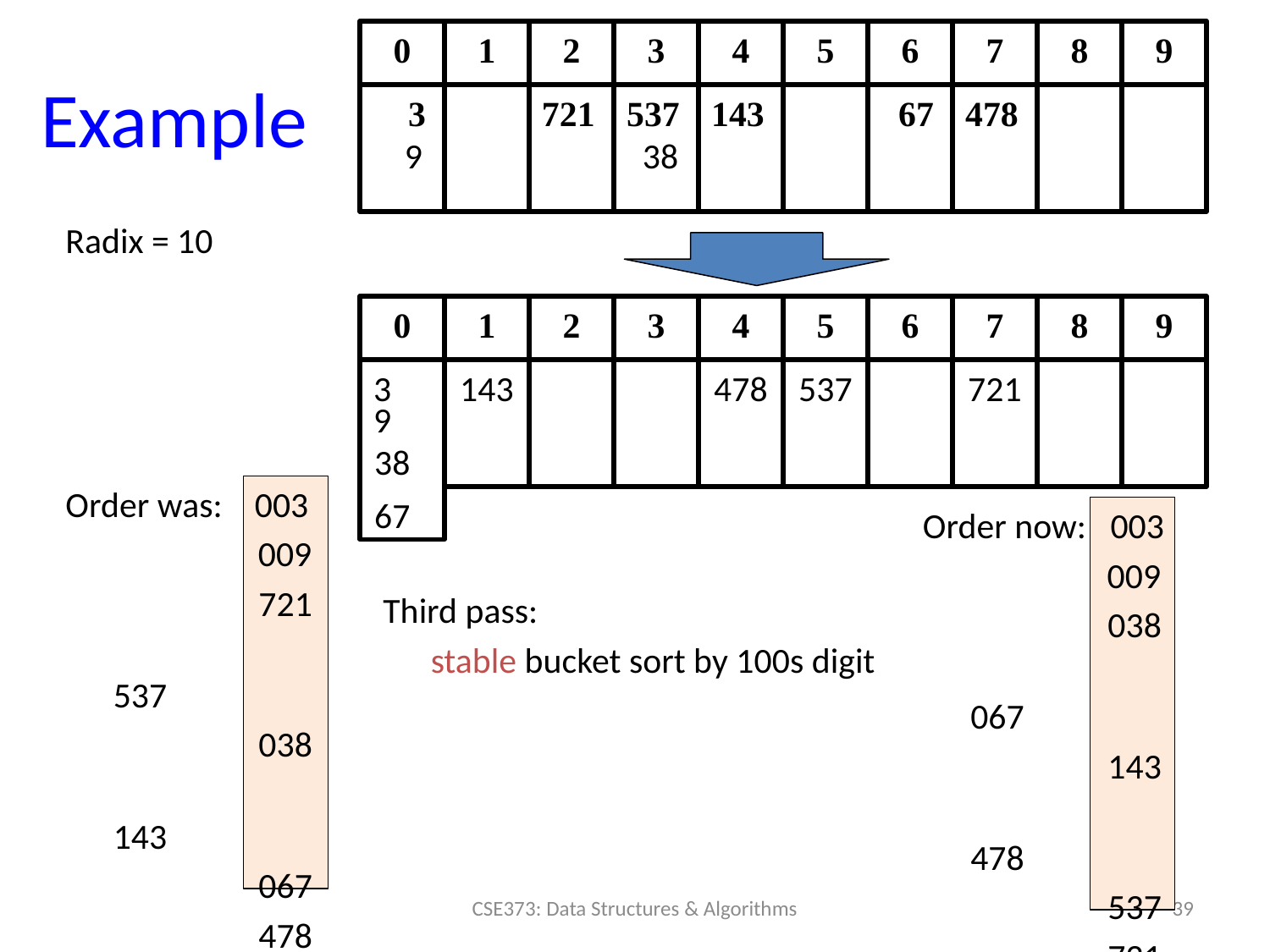

0
1
2
3
4
5
6
7
8
9
# Example
    3
    9

721
537
  38
143

  67
478

Radix = 10
0
1
2
3
4
5
6
7
8
9

3

143

478

537

721

9
38
Order was:    003
	                  009
                        721
		        537
                        038
		        143
                        067
                        478

67
Order now:   003
	                 009
                       038
		       067
                       143
		       478
                       537
                       721

Third pass:
	stable bucket sort by 100s digit

CSE373: Data Structures & Algorithms
39